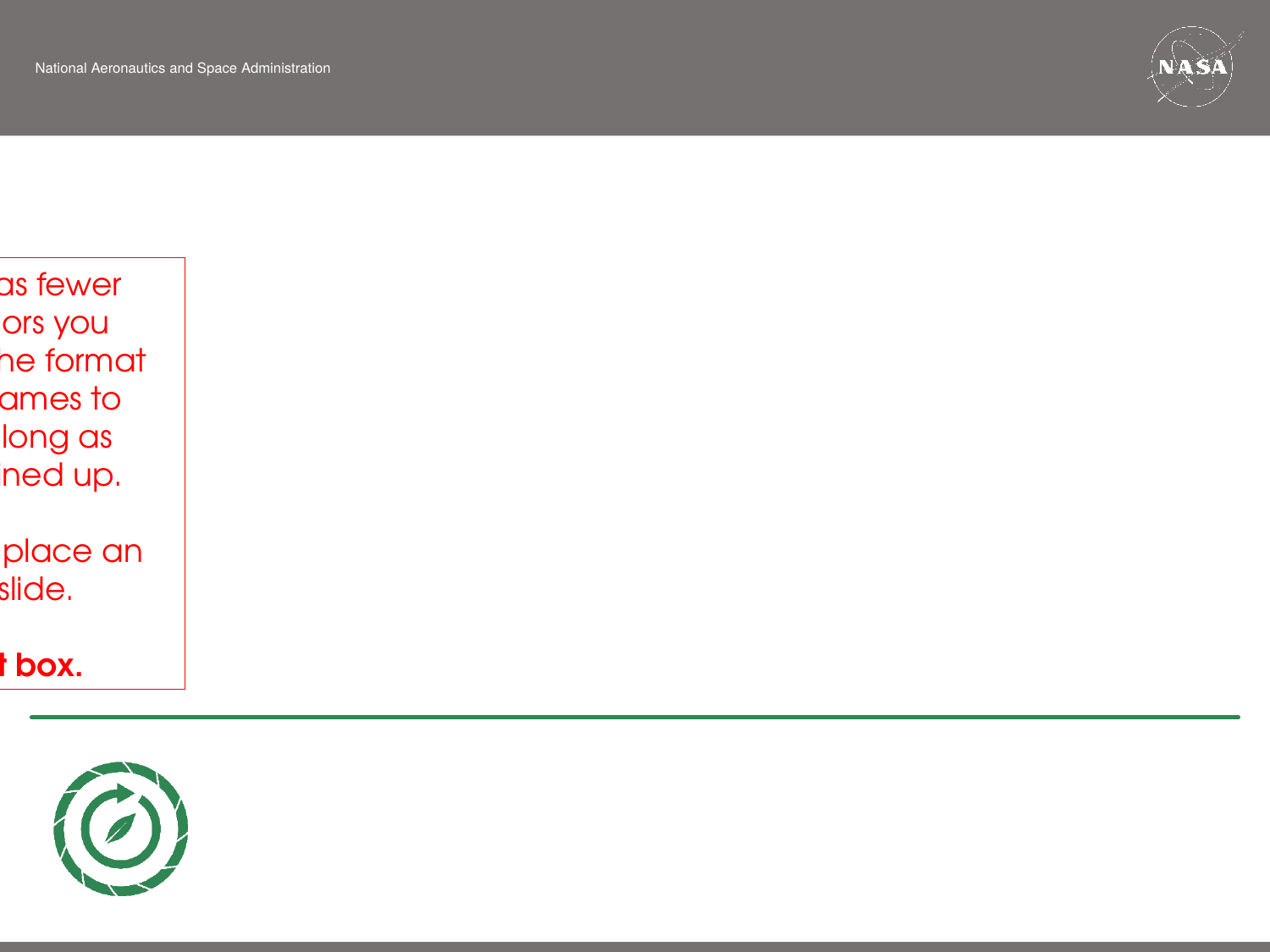

If your team has fewer than four authors you can change the format to move the names to the center, as long as the text stays lined up.

Please do not place an image on this slide.

Delete this text box.